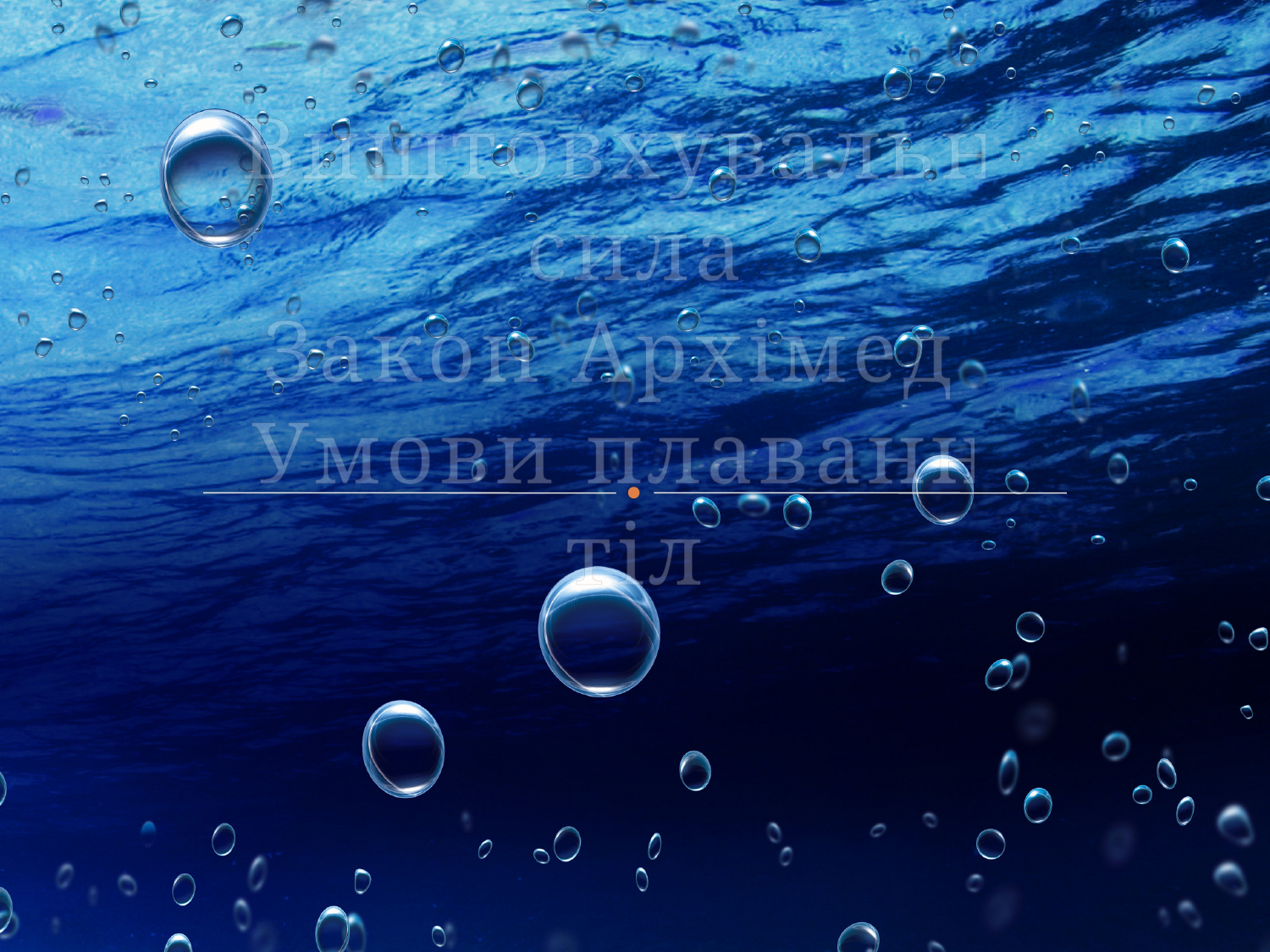

# Виштовхувальна сила. Закон Архімеда. Умови плавання тіл.